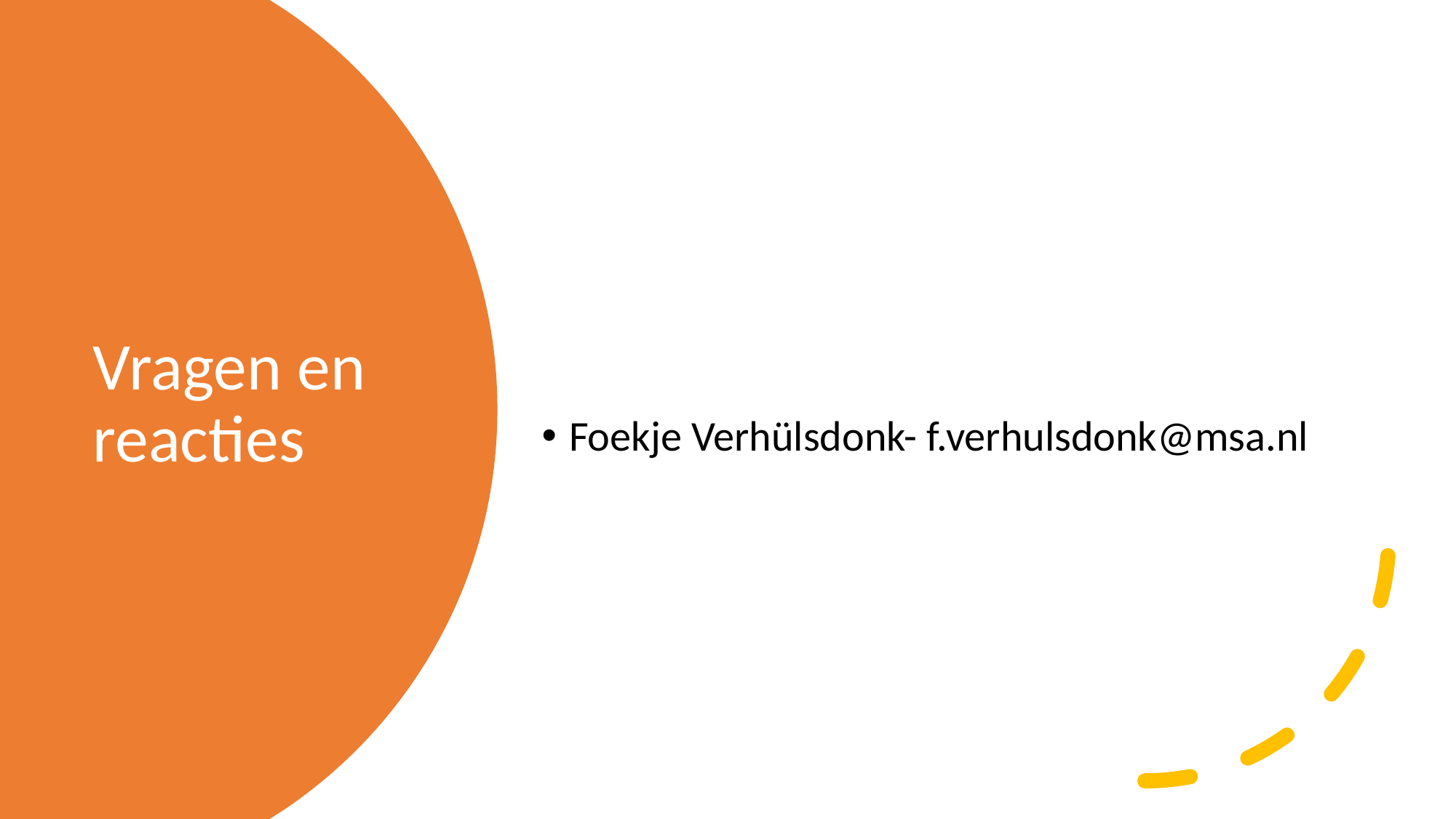

Foekje Verhülsdonk- f.verhulsdonk@msa.nl
# Vragen en reacties